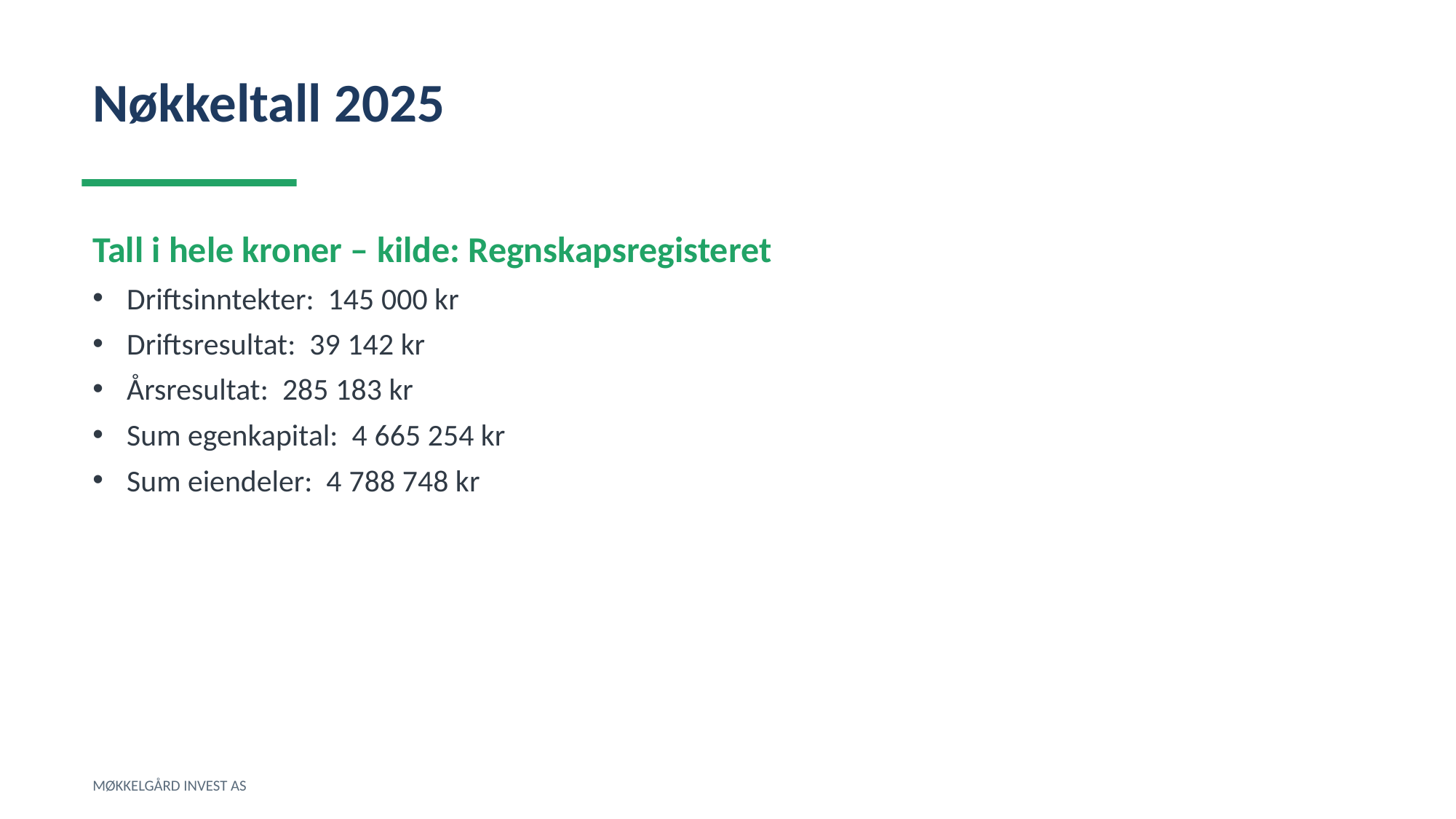

Nøkkeltall 2025

Tall i hele kroner – kilde: Regnskapsregisteret
Driftsinntekter:  145 000 kr
Driftsresultat:  39 142 kr
Årsresultat:  285 183 kr
Sum egenkapital:  4 665 254 kr
Sum eiendeler:  4 788 748 kr
MØKKELGÅRD INVEST AS